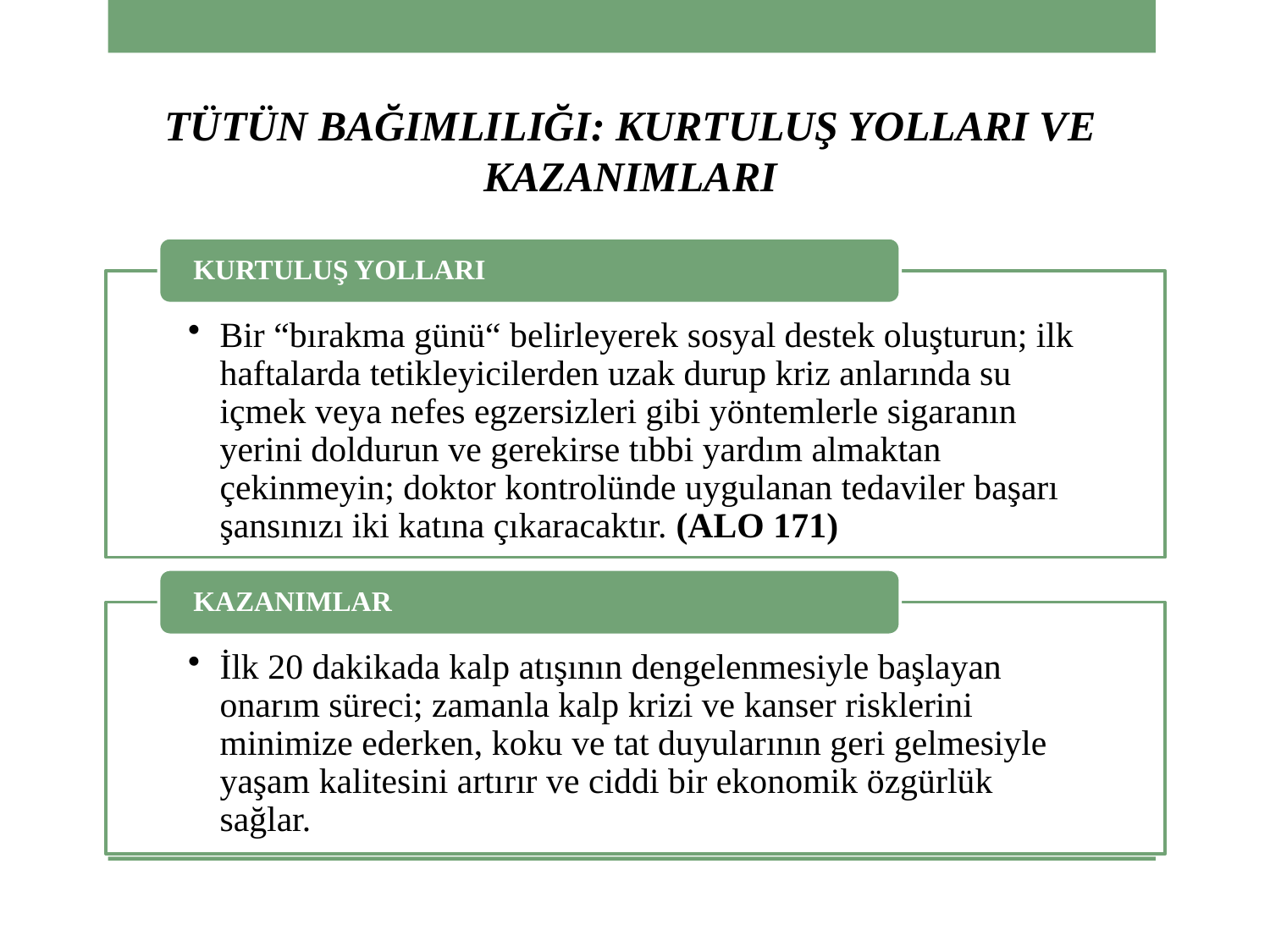

# TÜTÜN BAĞIMLILIĞI: KURTULUŞ YOLLARI VE KAZANIMLARI
Bir “bırakma günü“ belirleyerek sosyal destek oluşturun; ilk haftalarda tetikleyicilerden uzak durup kriz anlarında su içmek veya nefes egzersizleri gibi yöntemlerle sigaranın yerini doldurun ve gerekirse tıbbi yardım almaktan çekinmeyin; doktor kontrolünde uygulanan tedaviler başarı şansınızı iki katına çıkaracaktır. (ALO 171)
KURTULUŞ YOLLARI
İlk 20 dakikada kalp atışının dengelenmesiyle başlayan onarım süreci; zamanla kalp krizi ve kanser risklerini minimize ederken, koku ve tat duyularının geri gelmesiyle yaşam kalitesini artırır ve ciddi bir ekonomik özgürlük sağlar.
KAZANIMLAR